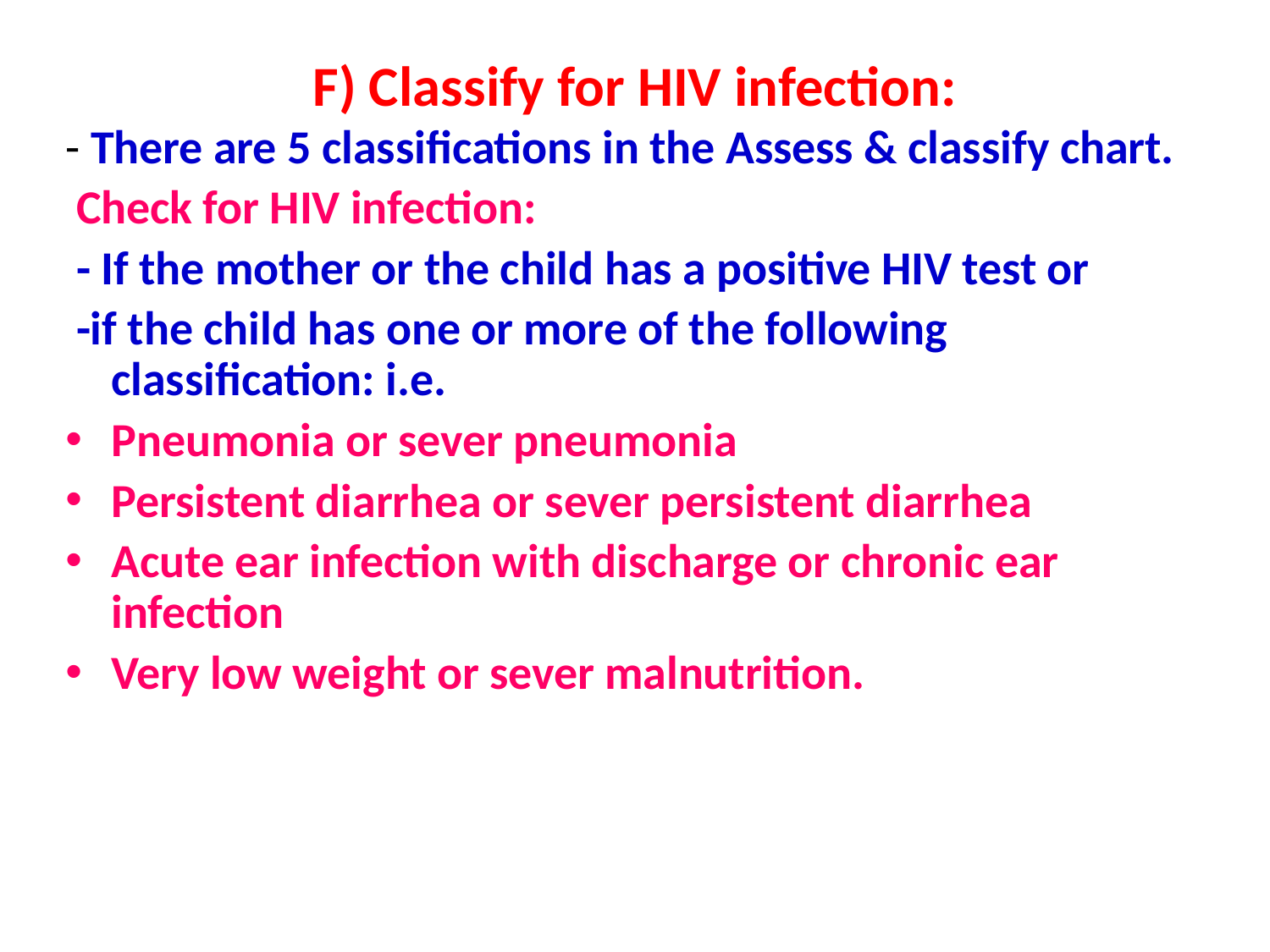

# F) Classify for HIV infection:
- There are 5 classifications in the Assess & classify chart.
 Check for HIV infection:
 - If the mother or the child has a positive HIV test or
 -if the child has one or more of the following classification: i.e.
Pneumonia or sever pneumonia
Persistent diarrhea or sever persistent diarrhea
Acute ear infection with discharge or chronic ear infection
Very low weight or sever malnutrition.